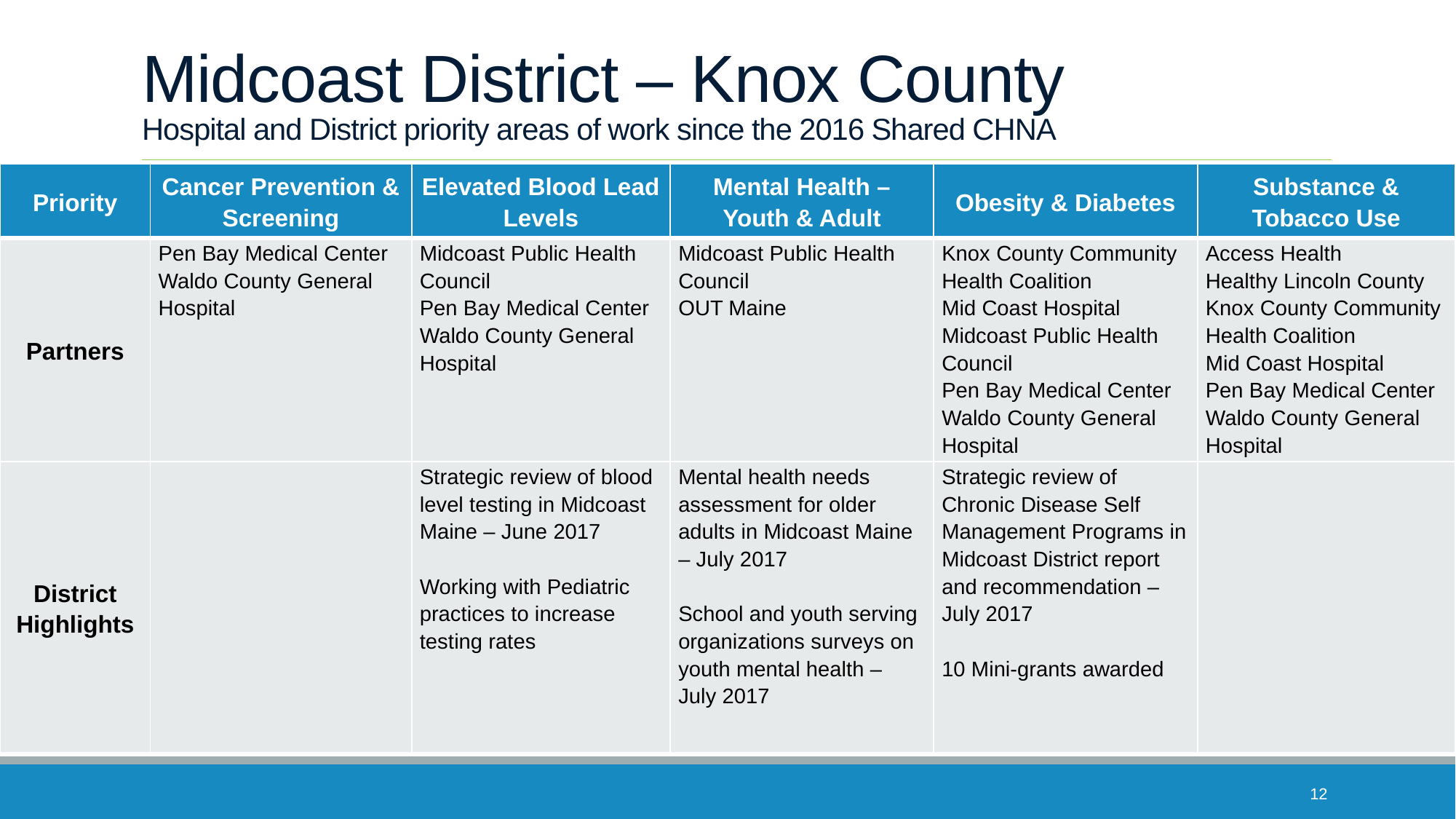

# Midcoast District – Knox County Hospital and District priority areas of work since the 2016 Shared CHNA
| Priority | Cancer Prevention & Screening | Elevated Blood Lead Levels | Mental Health – Youth & Adult | Obesity & Diabetes | Substance & Tobacco Use |
| --- | --- | --- | --- | --- | --- |
| Partners | Pen Bay Medical Center Waldo County General Hospital | Midcoast Public Health Council Pen Bay Medical Center Waldo County General Hospital | Midcoast Public Health Council OUT Maine | Knox County Community Health Coalition Mid Coast Hospital Midcoast Public Health Council Pen Bay Medical Center Waldo County General Hospital | Access Health Healthy Lincoln County Knox County Community Health Coalition Mid Coast Hospital Pen Bay Medical Center Waldo County General Hospital |
| District Highlights |  | Strategic review of blood level testing in Midcoast Maine – June 2017 Working with Pediatric practices to increase testing rates | Mental health needs assessment for older adults in Midcoast Maine – July 2017 School and youth serving organizations surveys on youth mental health – July 2017 | Strategic review of Chronic Disease Self Management Programs in Midcoast District report and recommendation – July 2017 10 Mini-grants awarded |  |
12